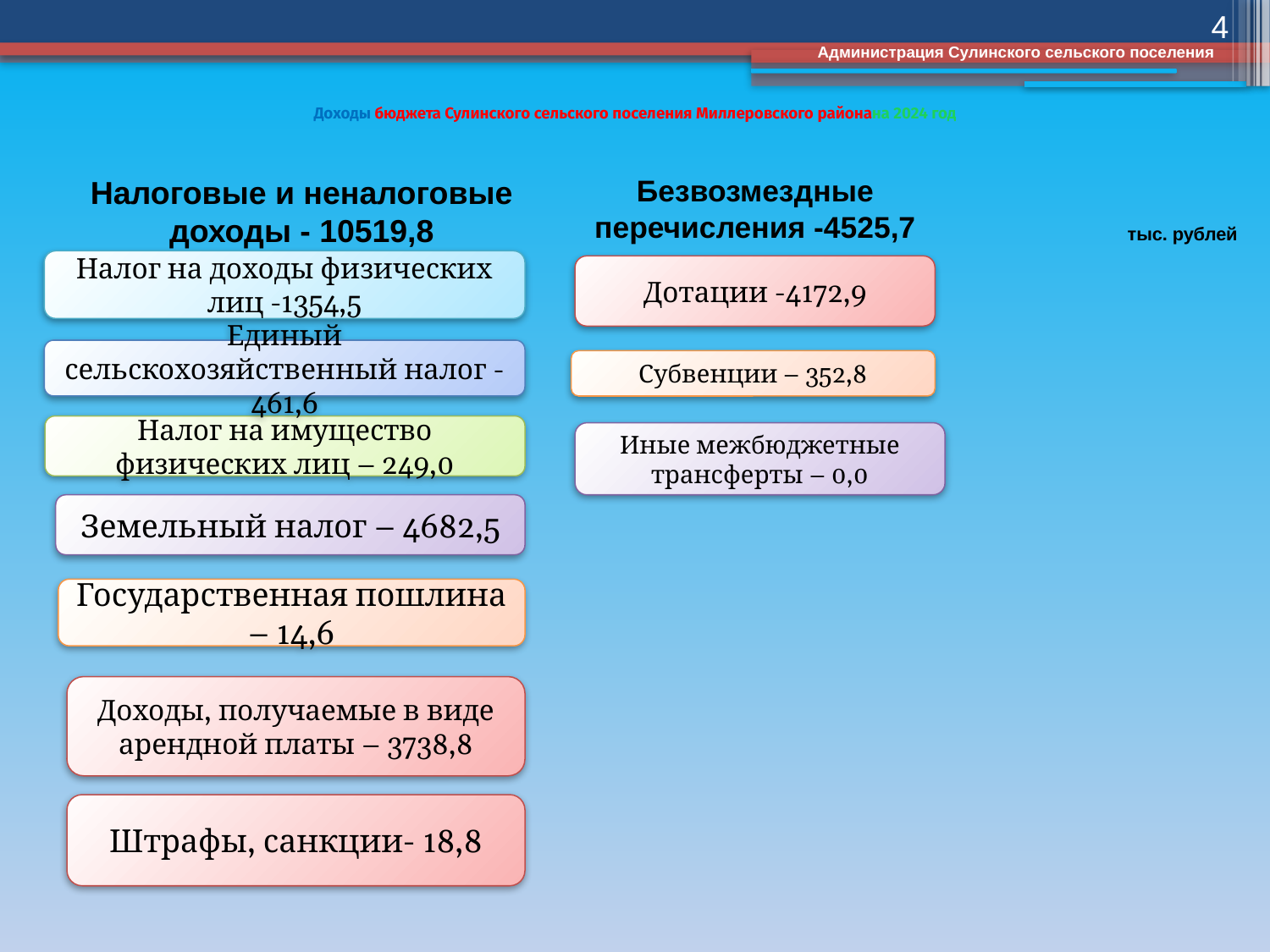

4
Администрация Сулинского сельского поселения
# Доходы бюджета Сулинского сельского поселения Миллеровского районана 2024 год
Налоговые и неналоговые доходы - 10519,8
Безвозмездные перечисления -4525,7
тыс. рублей
Налог на доходы физических лиц -1354,5
Дотации -4172,9
Единый сельскохозяйственный налог -461,6
Субвенции – 352,8
Налог на имущество физических лиц – 249,0
Иные межбюджетные трансферты – 0,0
Земельный налог – 4682,5
Государственная пошлина – 14,6
Доходы, получаемые в виде арендной платы – 3738,8
Штрафы, санкции- 18,8